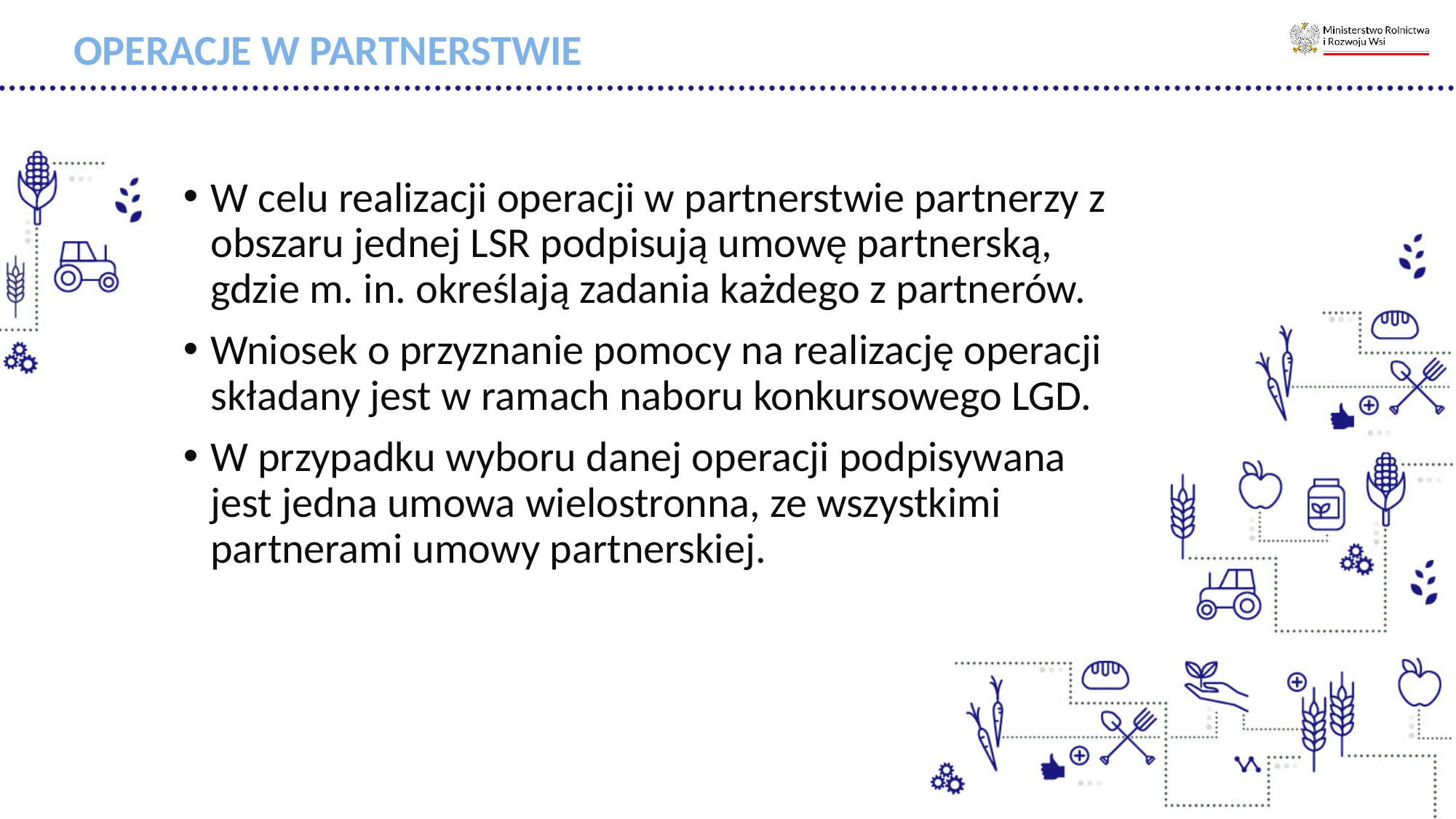

OPERACJE W PARTNERSTWIE
W celu realizacji operacji w partnerstwie partnerzy z obszaru jednej LSR podpisują umowę partnerską, gdzie m. in. określają zadania każdego z partnerów.
Wniosek o przyznanie pomocy na realizację operacji składany jest w ramach naboru konkursowego LGD.
W przypadku wyboru danej operacji podpisywana jest jedna umowa wielostronna, ze wszystkimi partnerami umowy partnerskiej.